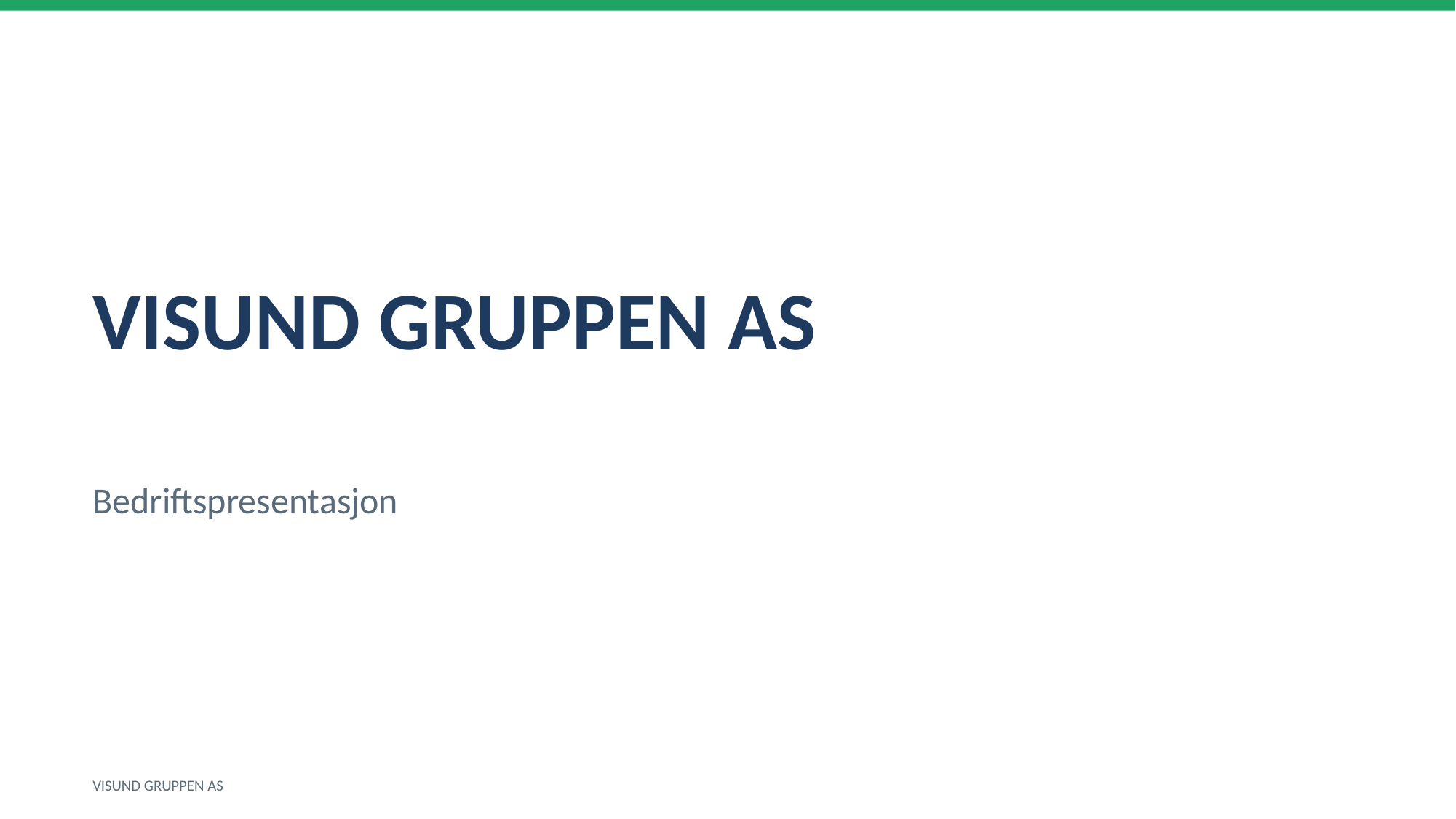

VISUND GRUPPEN AS
Bedriftspresentasjon
VISUND GRUPPEN AS